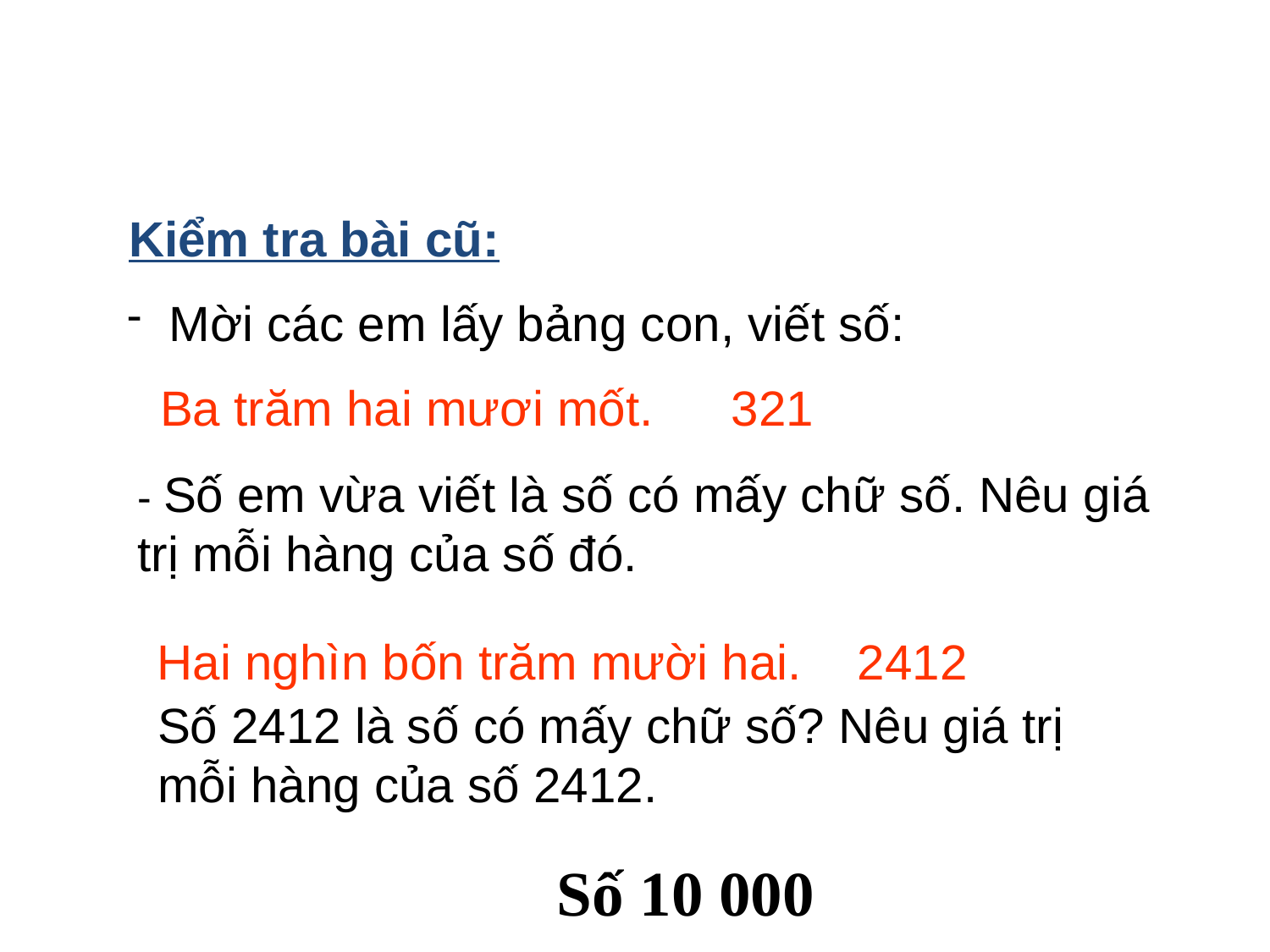

Kiểm tra bài cũ:
 Mời các em lấy bảng con, viết số:
Ba trăm hai mươi mốt.
321
- Số em vừa viết là số có mấy chữ số. Nêu giá trị mỗi hàng của số đó.
Hai nghìn bốn trăm mười hai.
2412
Số 2412 là số có mấy chữ số? Nêu giá trị mỗi hàng của số 2412.
                                  Số 10 000